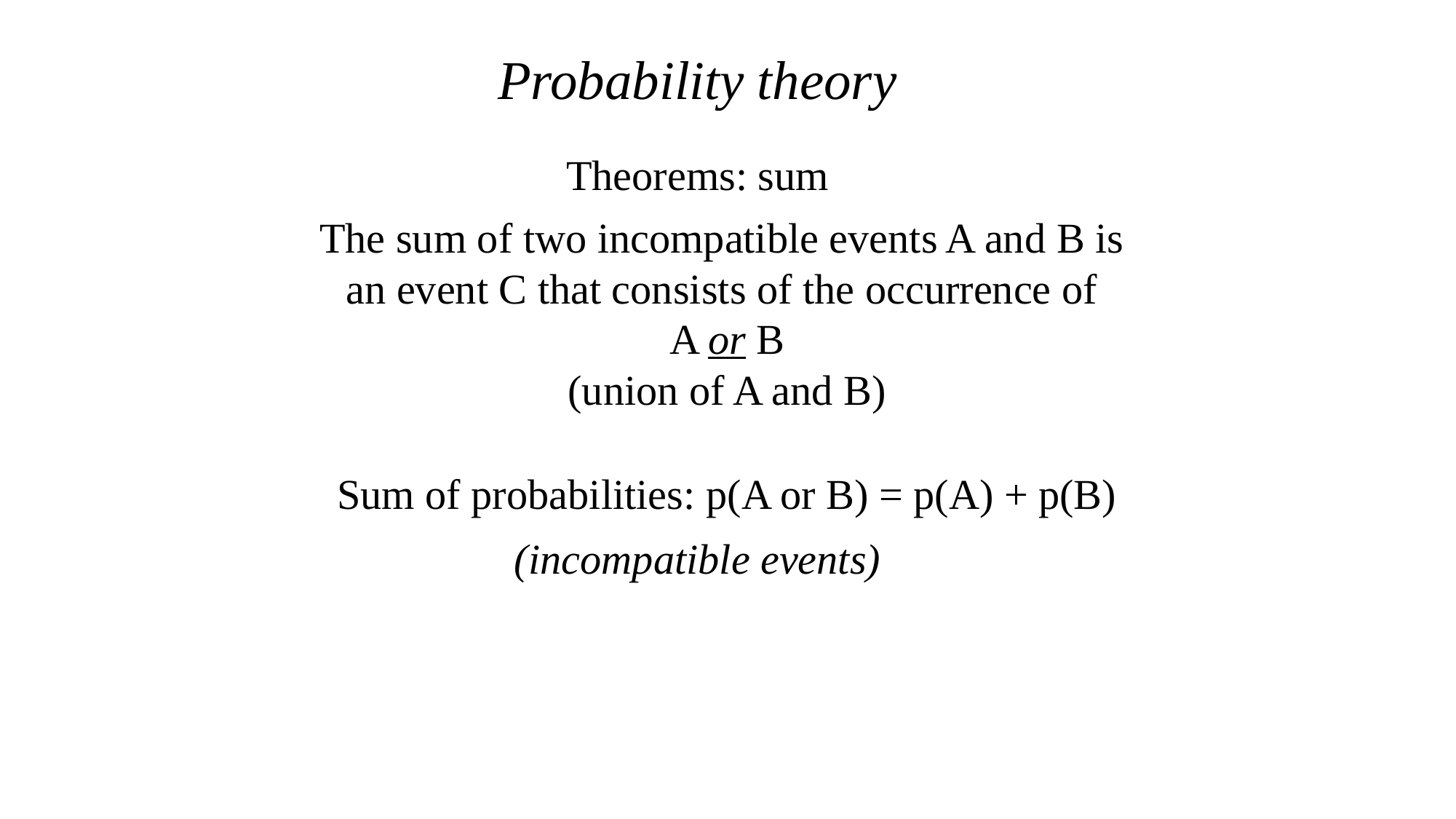

Probability theory
Theorems: sum
The sum of two incompatible events A and B is
an event C that consists of the occurrence of
A or B
(union of A and B)
Sum of probabilities: p(A or B) = p(A) + p(B)
(incompatible events)